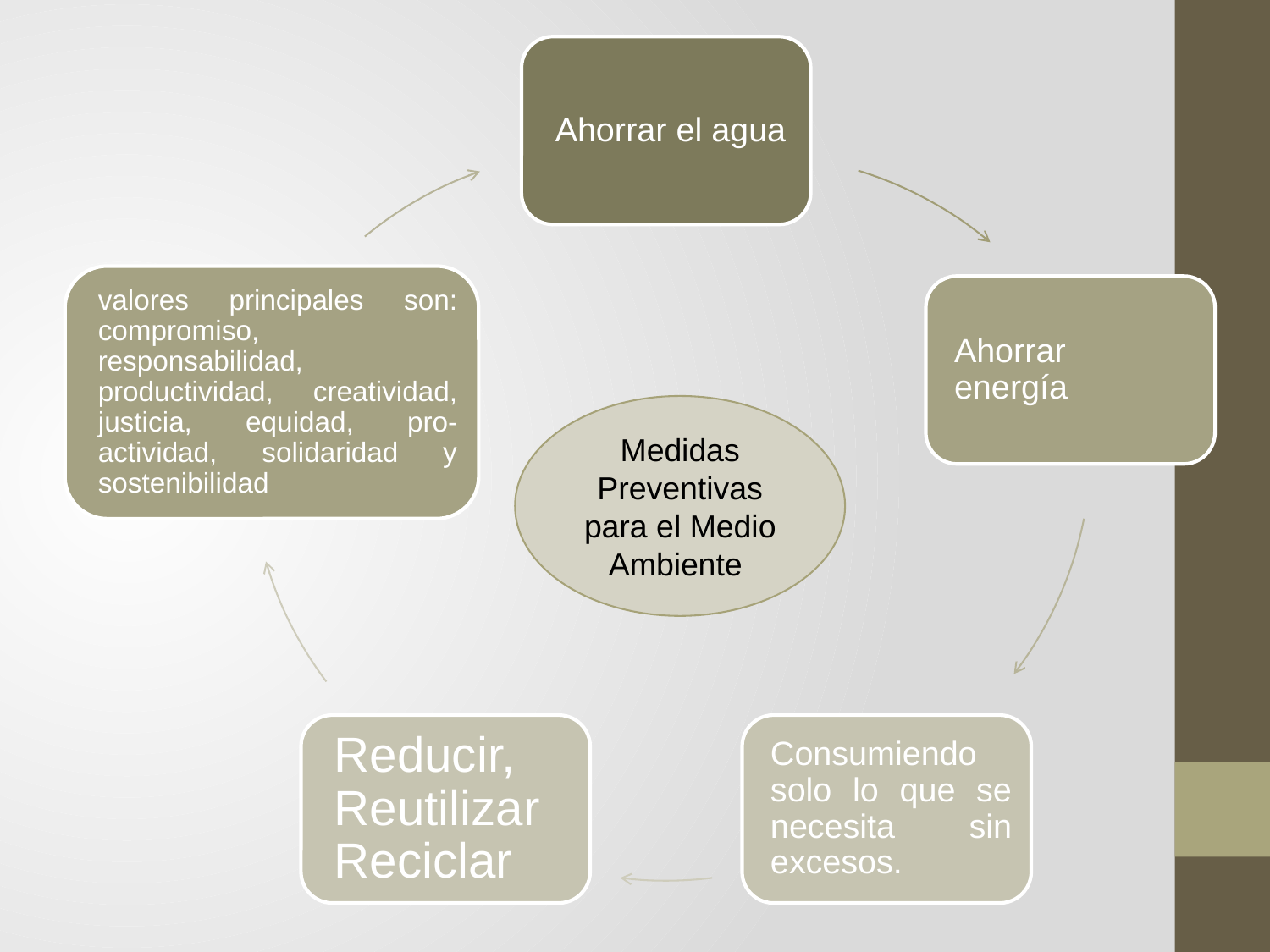

Ahorrar el agua
Ahorrar energía
Consumiendo solo lo que se necesita sin excesos.
Reducir, Reutilizar Reciclar
valores principales son: compromiso, responsabilidad, productividad, creatividad, justicia, equidad, pro-actividad, solidaridad y sostenibilidad
Medidas Preventivas para el Medio Ambiente